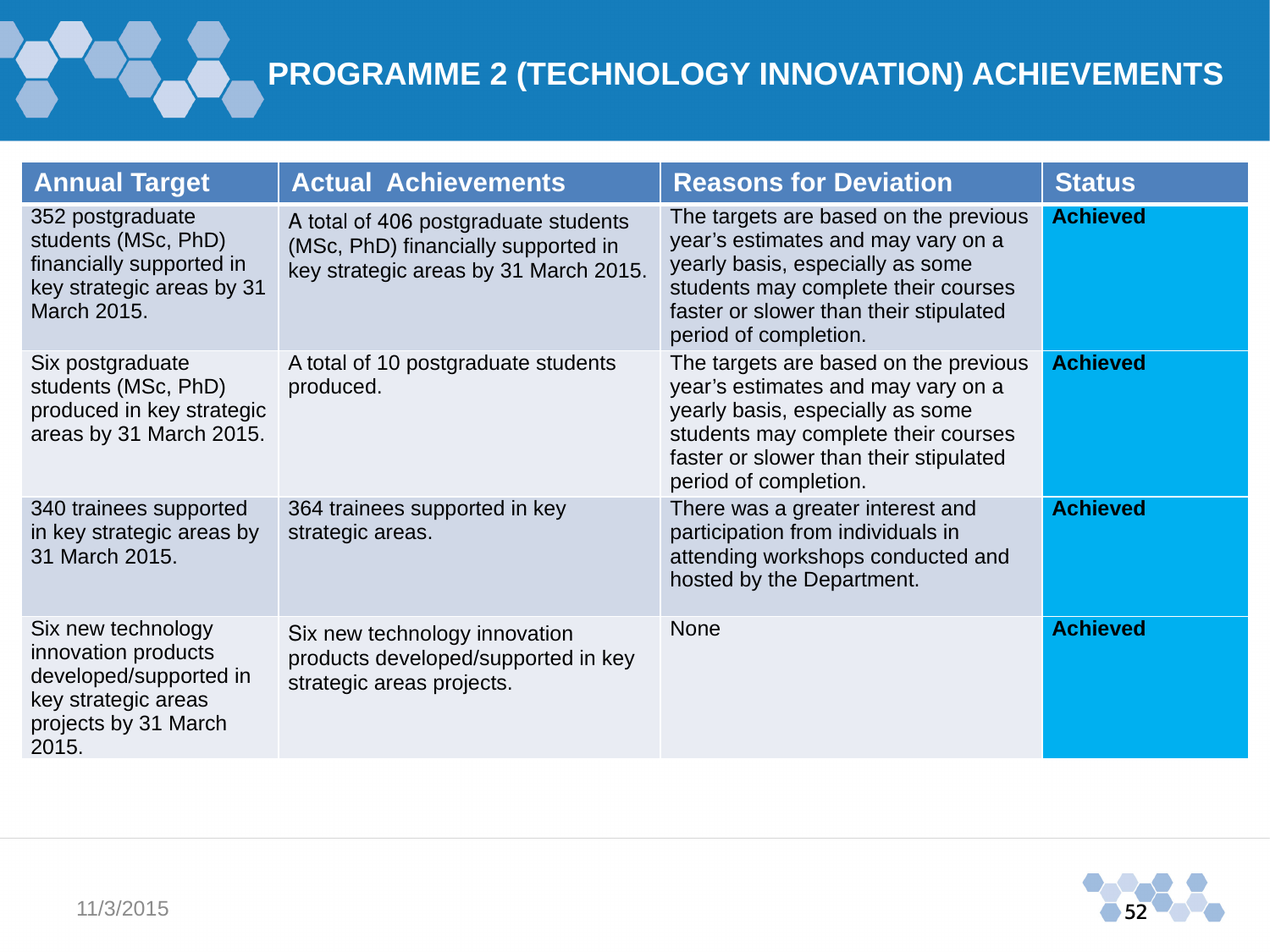

PROGRAMME 2 (TECHNOLOGY INNOVATION) ACHIEVEMENTS

| Annual Target | Actual Achievements | Reasons for Deviation | Status |
| --- | --- | --- | --- |
| 352 postgraduate students (MSc, PhD) financially supported in key strategic areas by 31 March 2015. | A total of 406 postgraduate students (MSc, PhD) financially supported in key strategic areas by 31 March 2015. | The targets are based on the previous year’s estimates and may vary on a yearly basis, especially as some students may complete their courses faster or slower than their stipulated period of completion. | Achieved |
| Six postgraduate students (MSc, PhD) produced in key strategic areas by 31 March 2015. | A total of 10 postgraduate students produced. | The targets are based on the previous year’s estimates and may vary on a yearly basis, especially as some students may complete their courses faster or slower than their stipulated period of completion. | Achieved |
| 340 trainees supported in key strategic areas by 31 March 2015. | 364 trainees supported in key strategic areas. | There was a greater interest and participation from individuals in attending workshops conducted and hosted by the Department. | Achieved |
| Six new technology innovation products developed/supported in key strategic areas projects by 31 March 2015. | Six new technology innovation products developed/supported in key strategic areas projects. | None | Achieved |
11/3/2015
52